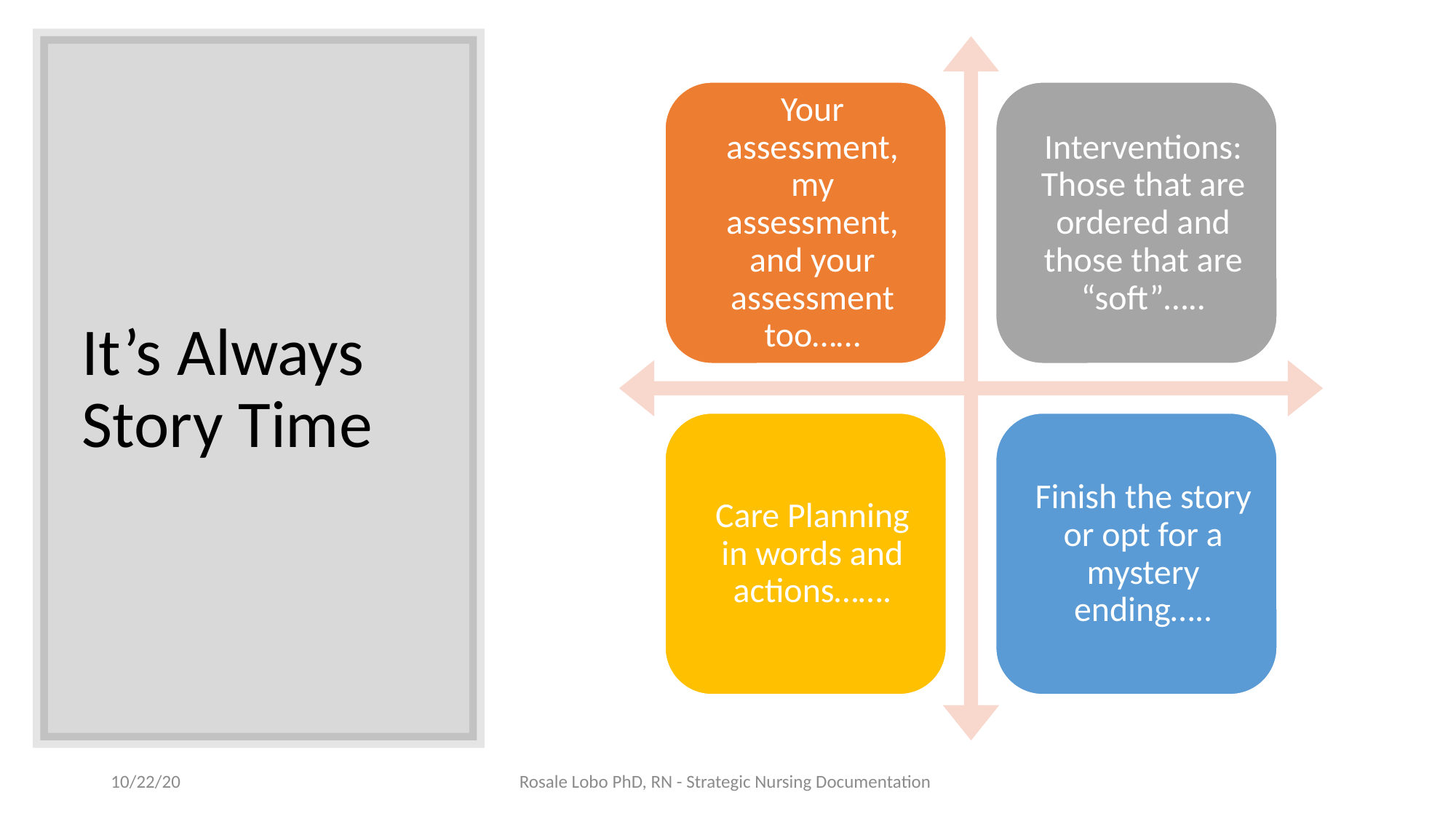

Your assessment, my assessment, and your assessment too……
Interventions: Those that are ordered and those that are “soft”…..
Care Planning in words and actions…….
Finish the story or opt for a mystery ending…..
# It’s Always Story Time
10/22/20
Rosale Lobo PhD, RN - Strategic Nursing Documentation